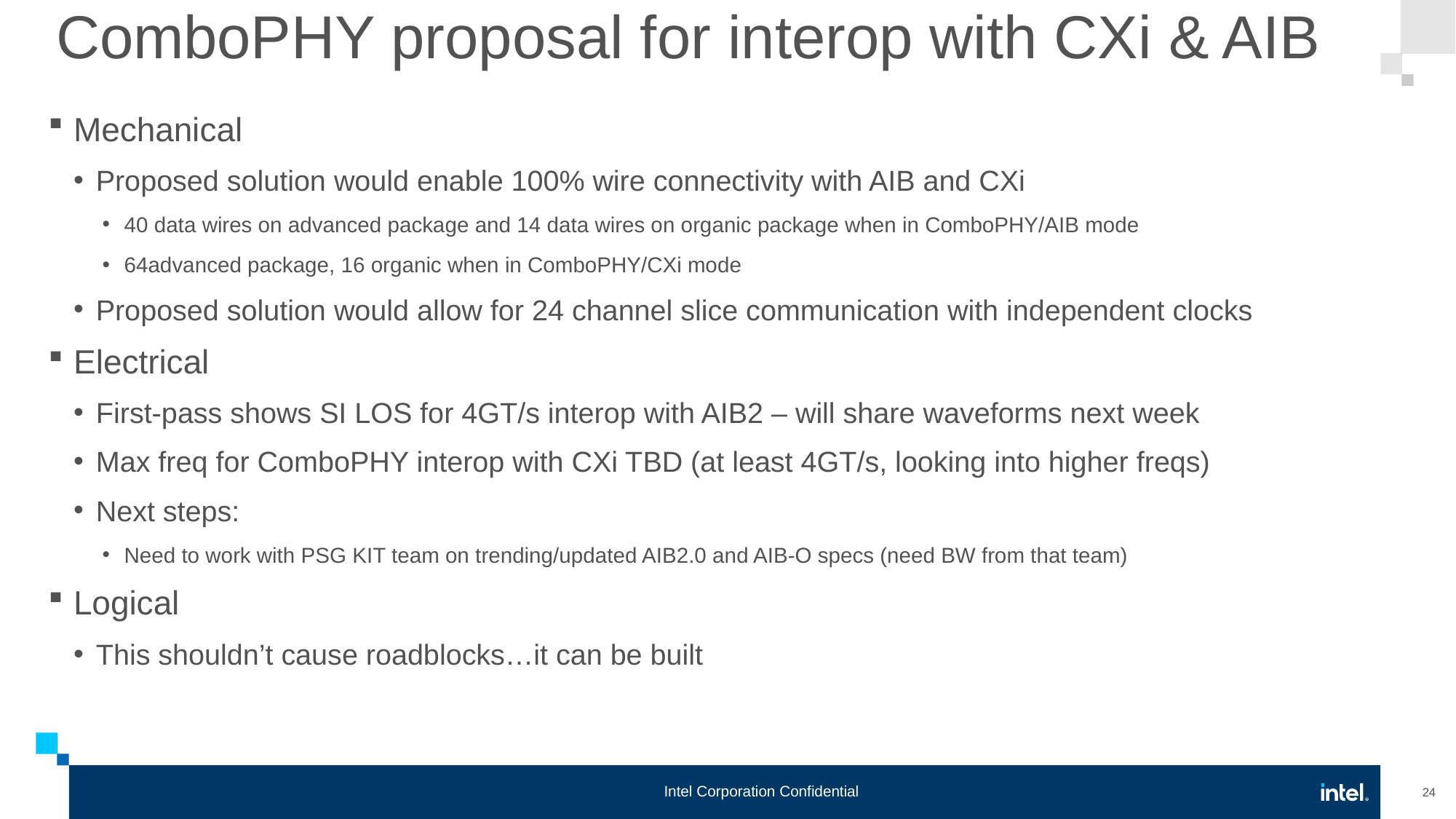

# ComboPHY proposal for interop with CXi & AIB
Mechanical
Proposed solution would enable 100% wire connectivity with AIB and CXi
40 data wires on advanced package and 14 data wires on organic package when in ComboPHY/AIB mode
64advanced package, 16 organic when in ComboPHY/CXi mode
Proposed solution would allow for 24 channel slice communication with independent clocks
Electrical
First-pass shows SI LOS for 4GT/s interop with AIB2 – will share waveforms next week
Max freq for ComboPHY interop with CXi TBD (at least 4GT/s, looking into higher freqs)
Next steps:
Need to work with PSG KIT team on trending/updated AIB2.0 and AIB-O specs (need BW from that team)
Logical
This shouldn’t cause roadblocks…it can be built